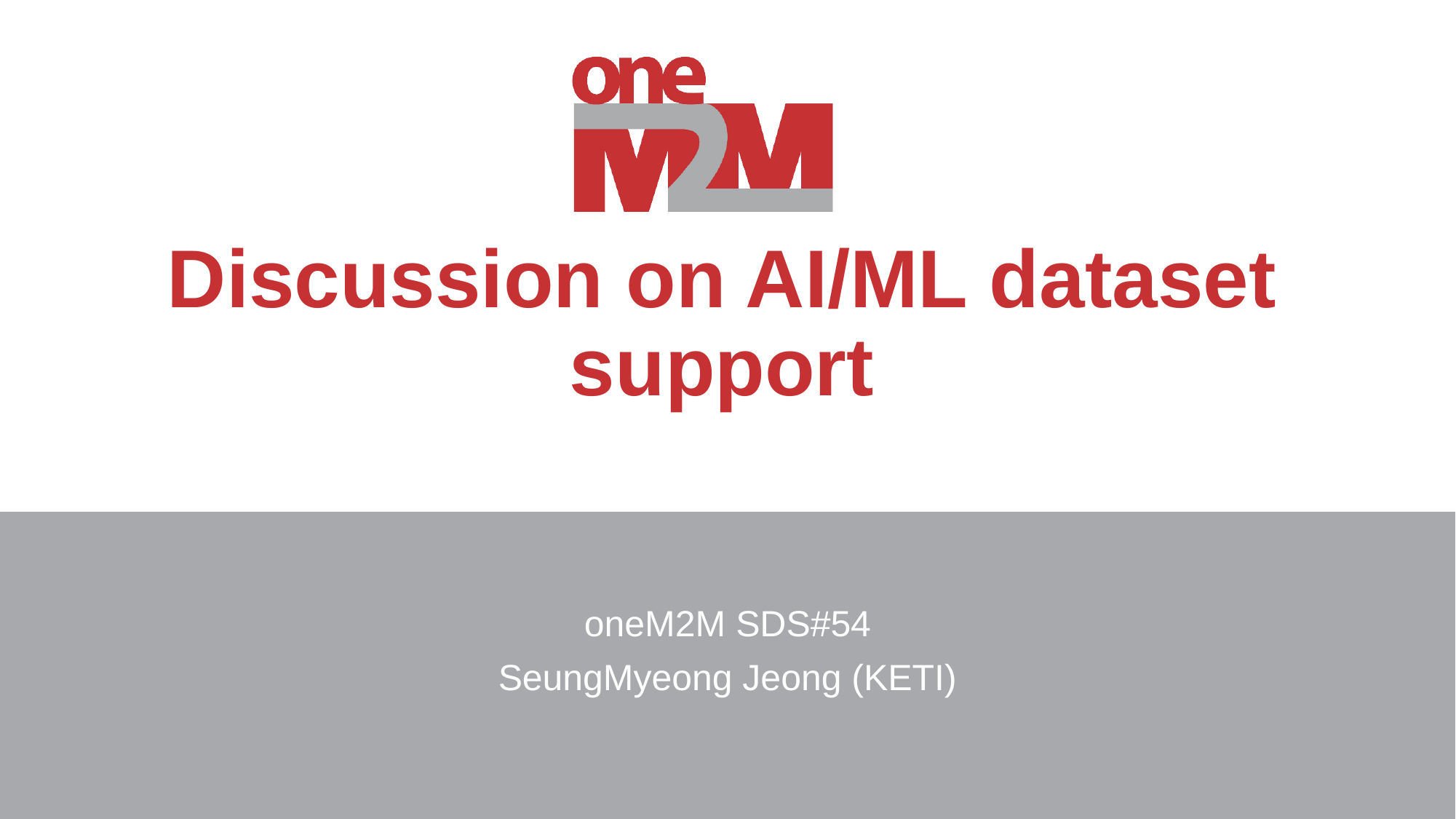

# Discussion on AI/ML dataset support
oneM2M SDS#54
SeungMyeong Jeong (KETI)